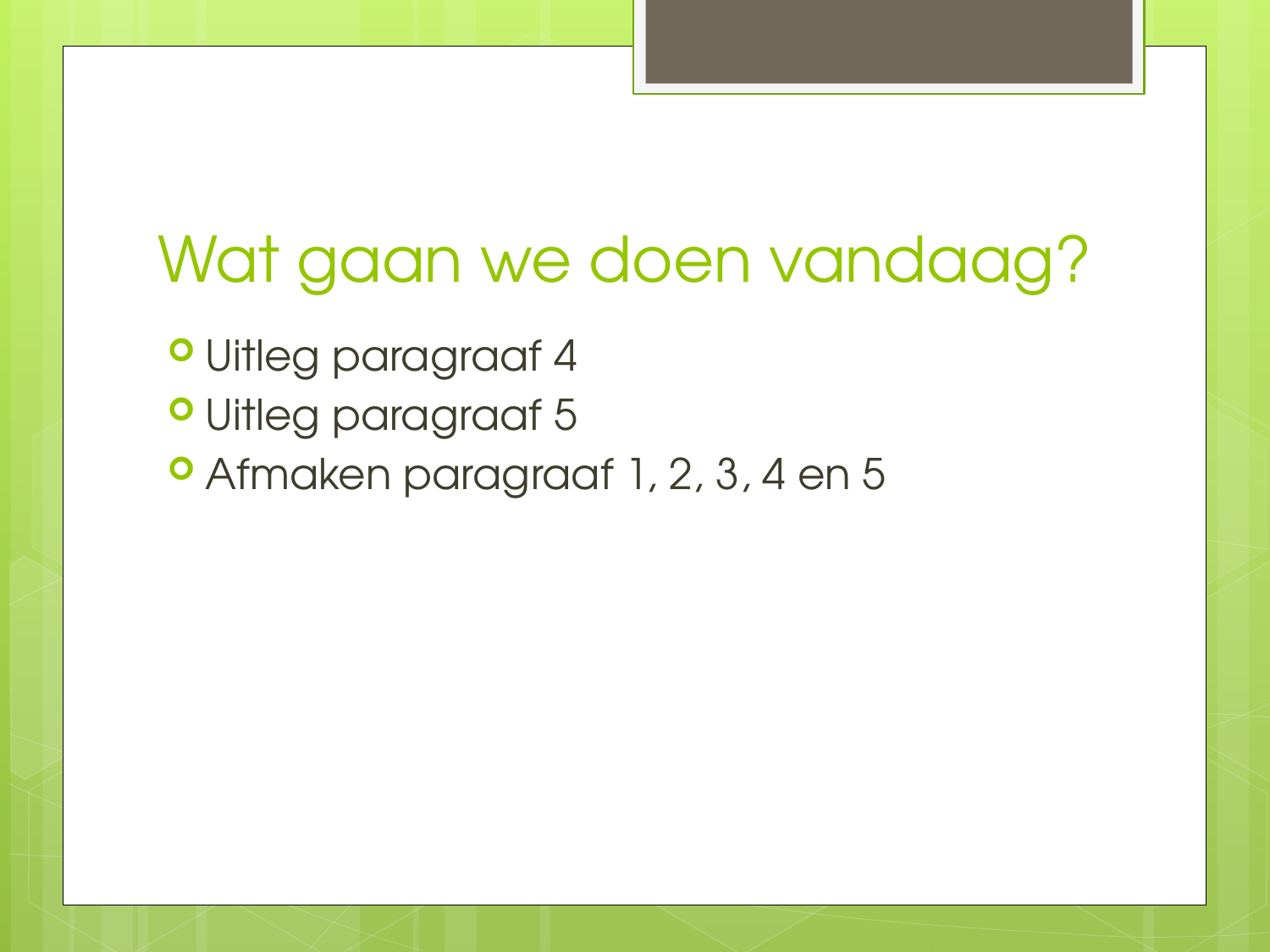

# Wat gaan we doen vandaag?
Uitleg paragraaf 4
Uitleg paragraaf 5
Afmaken paragraaf 1, 2, 3, 4 en 5